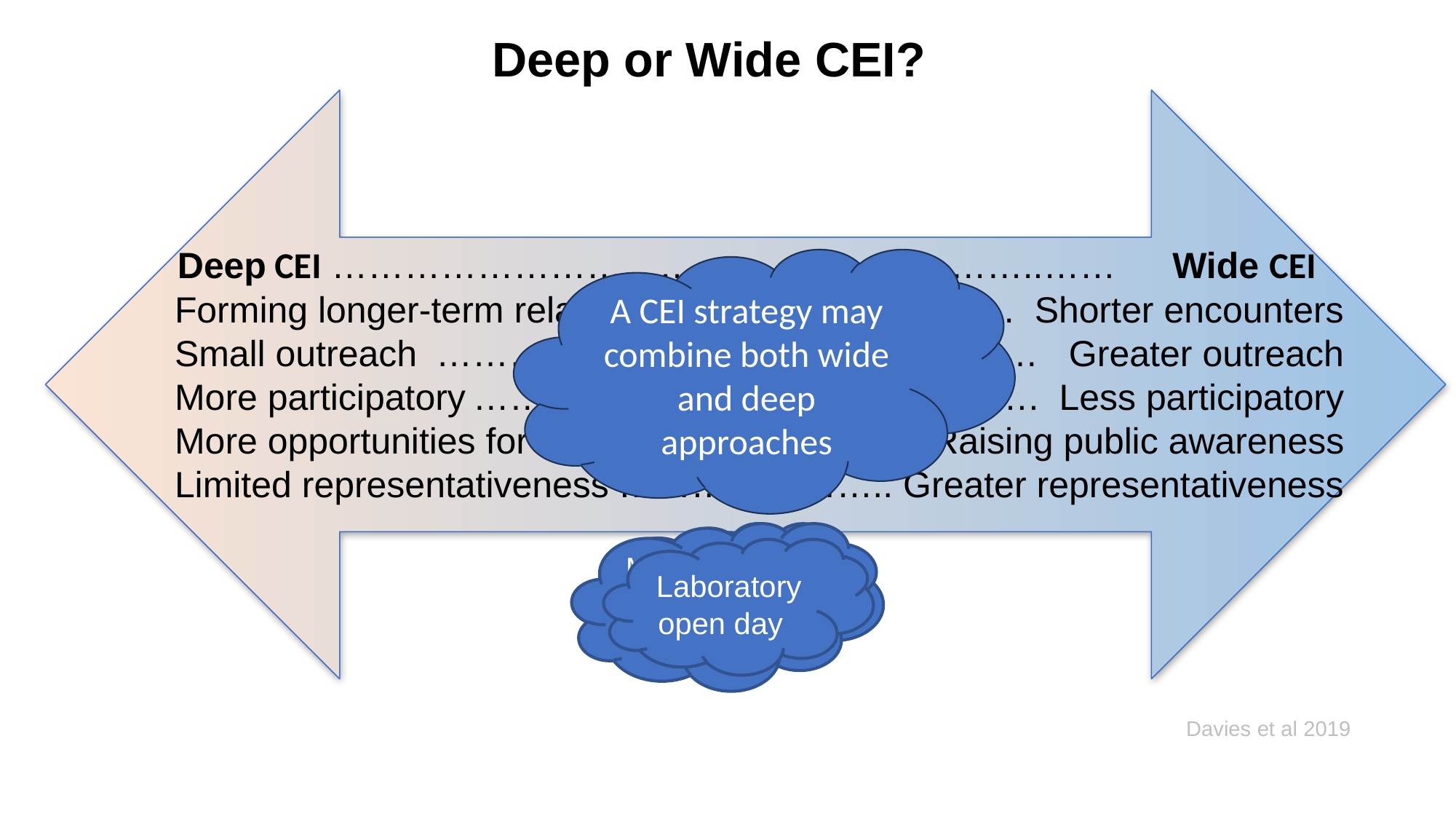

# Deep or Wide CEI?

Deep CEI …………………………………………………..……
                        Wide CEI
…………….…...  Shorter encounters
…………………………….…….………   Greater outreach
…………………………….………….  Less participatory
………. Raising public awareness
………………….. Greater representativeness
Forming longer-term relationships
Small outreach
More participatory
More opportunities for mutual learning
Limited representativeness
A CEI strategy may combine both wide and deep approaches
Meetings with hospital management
Community Advisory Board
Social media posting
Laboratory open day
Davies et al 2019